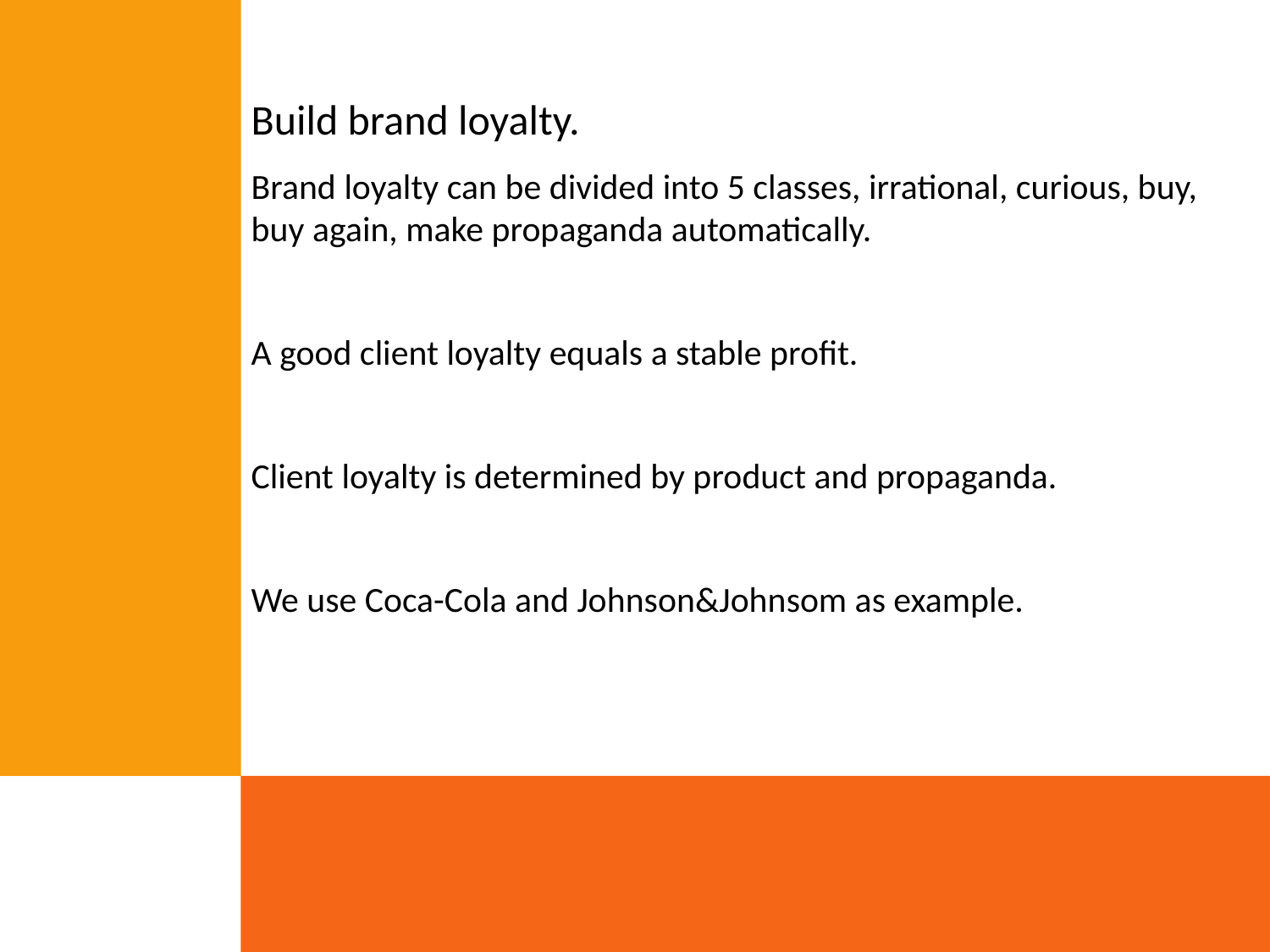

Build brand loyalty.
Brand loyalty can be divided into 5 classes, irrational, curious, buy, buy again, make propaganda automatically.

A good client loyalty equals a stable profit.

Client loyalty is determined by product and propaganda.

We use Coca-Cola and Johnson&Johnsom as example.